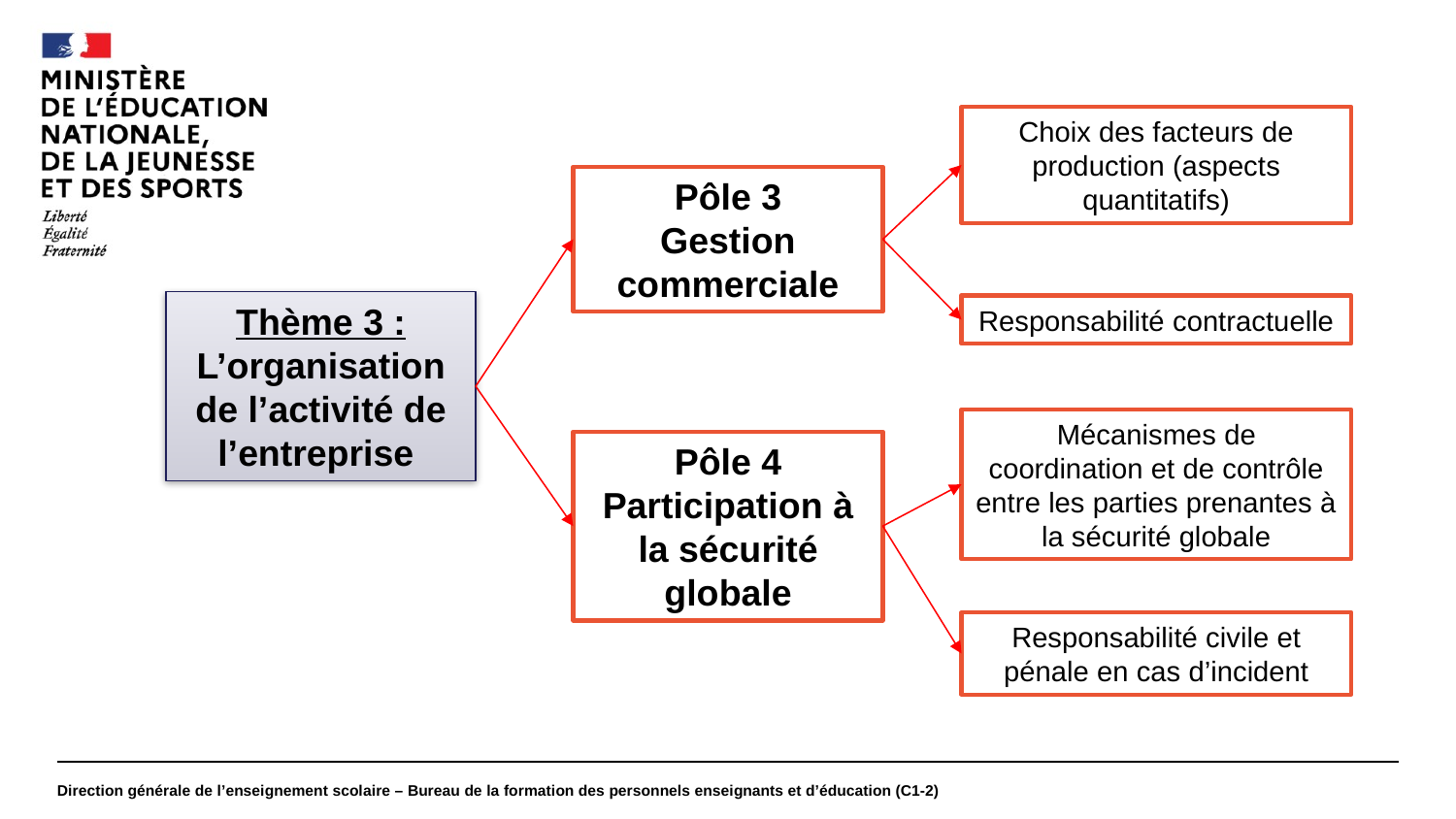

#
Choix des facteurs de production (aspects quantitatifs)
Pôle 3
Gestion commerciale
Thème 3 : L’organisation de l’activité de l’entreprise
Responsabilité contractuelle
Mécanismes de coordination et de contrôle entre les parties prenantes à la sécurité globale
Pôle 4
Participation à la sécurité globale
Responsabilité civile et pénale en cas d’incident
Direction générale de l’enseignement scolaire – Bureau de la formation des personnels enseignants et d’éducation (C1-2)